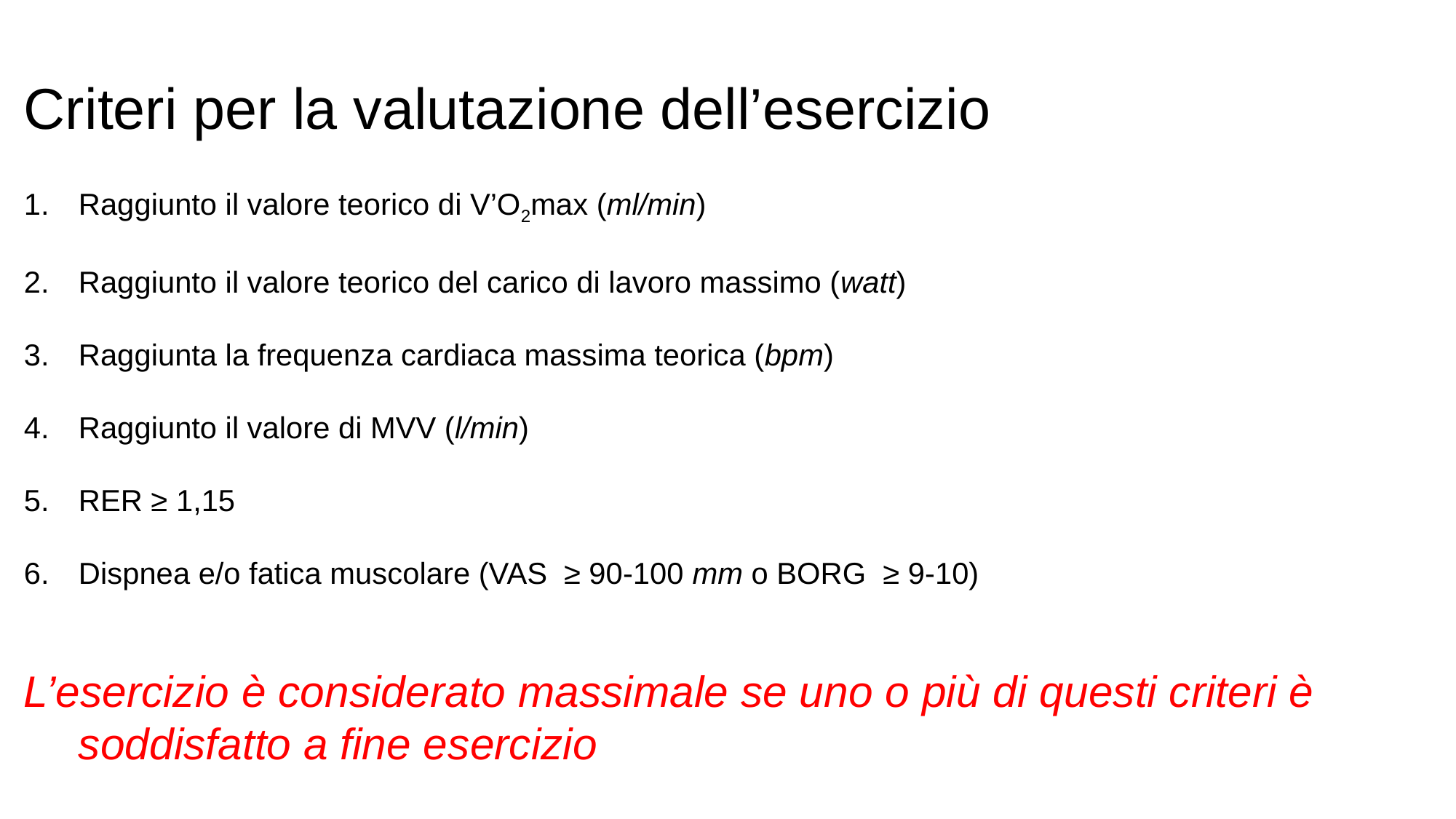

Criteri per la valutazione dell’esercizio

Raggiunto il valore teorico di V’O2max (ml/min)

Raggiunto il valore teorico del carico di lavoro massimo (watt)

Raggiunta la frequenza cardiaca massima teorica (bpm)

Raggiunto il valore di MVV (l/min)

RER ≥ 1,15

Dispnea e/o fatica muscolare (VAS  ≥ 90-100 mm o BORG  ≥ 9-10)

L’esercizio è considerato massimale se uno o più di questi criteri è soddisfatto a fine esercizio